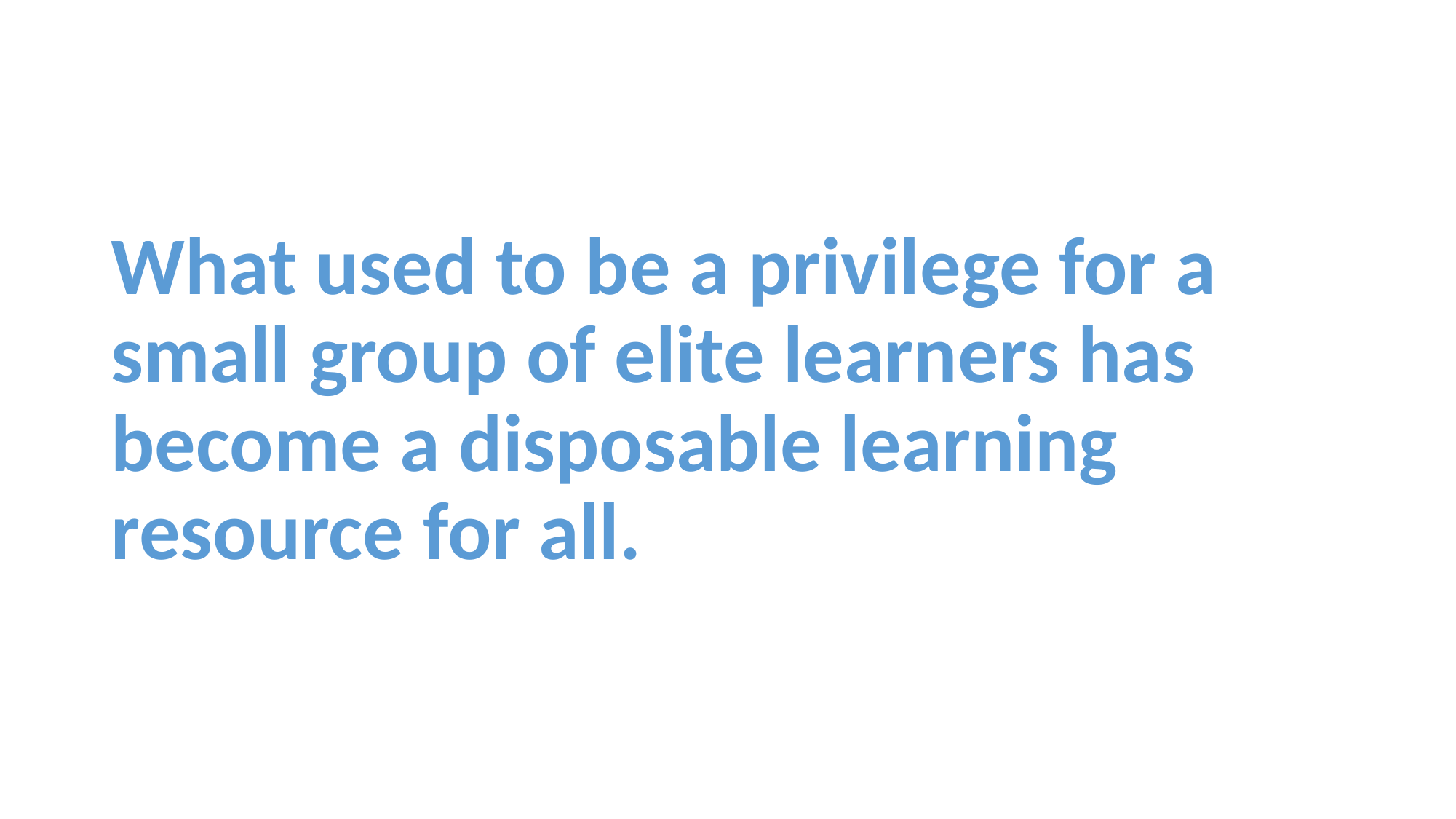

#
What used to be a privilege for a small group of elite learners has become a disposable learning resource for all.